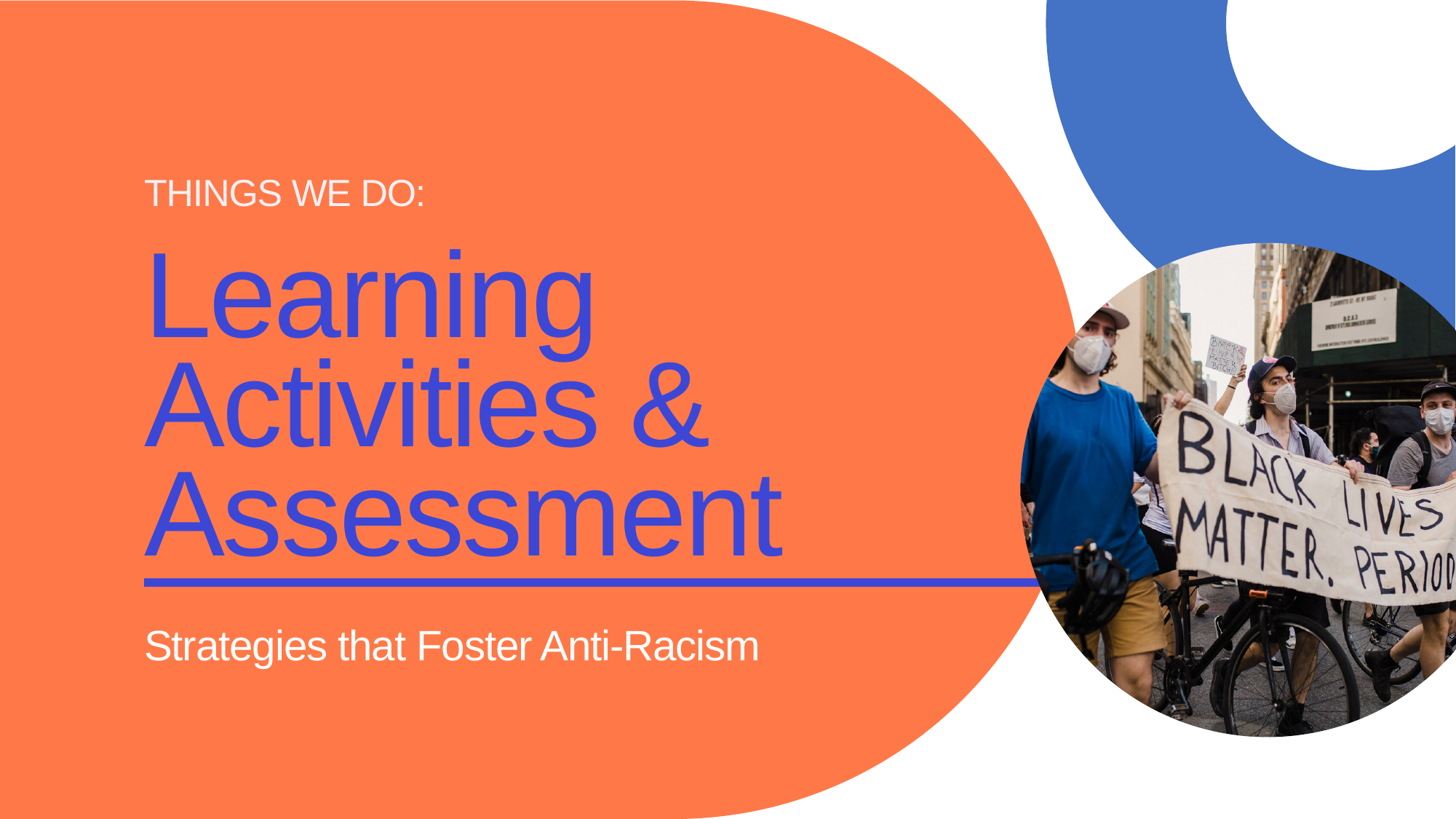

THINGS WE DO:

Learning Activities & Assessment

Strategies that Foster Anti-Racism